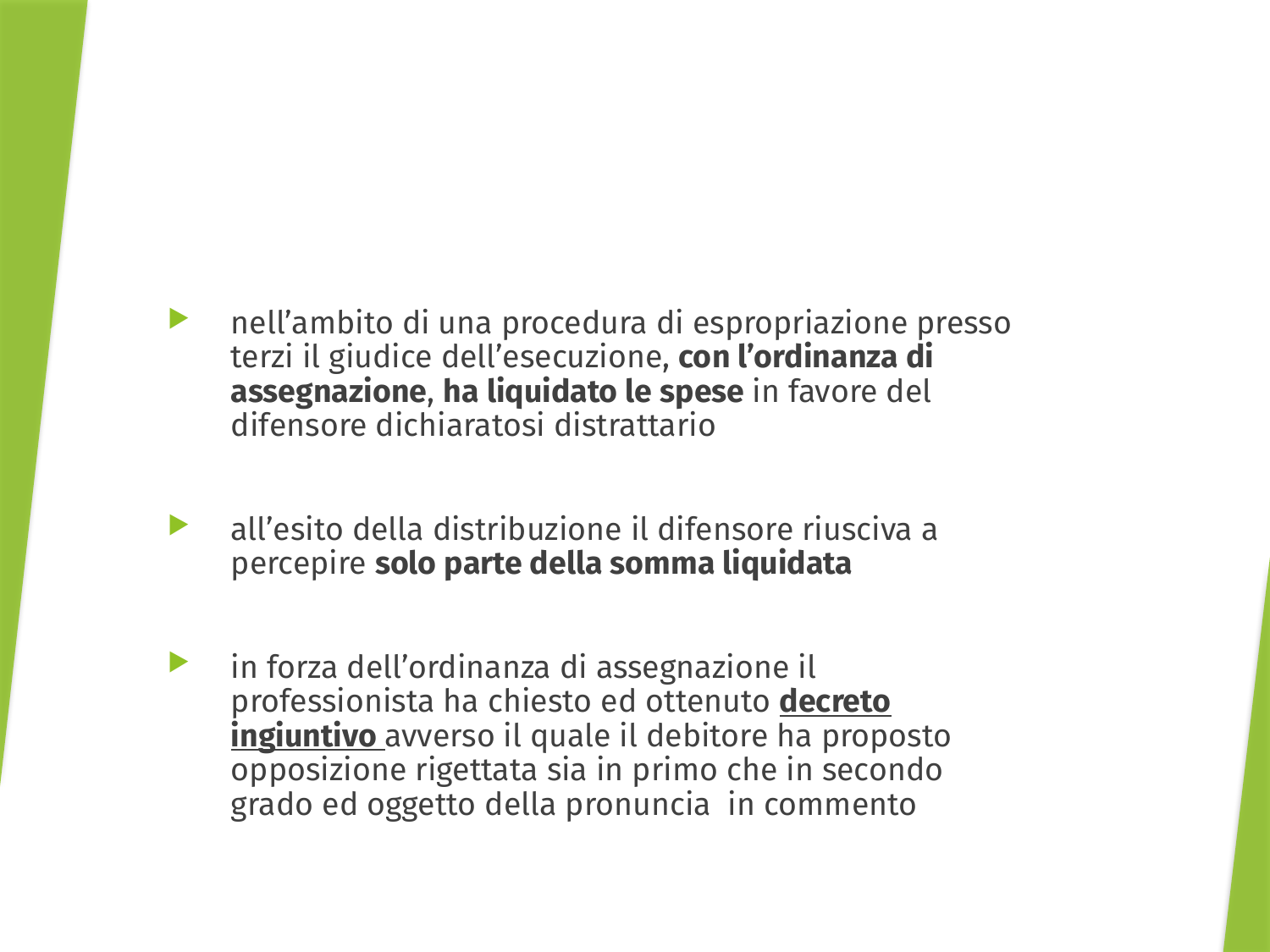

#
nell’ambito di una procedura di espropriazione presso terzi il giudice dell’esecuzione, con l’ordinanza di assegnazione, ha liquidato le spese in favore del difensore dichiaratosi distrattario

all’esito della distribuzione il difensore riusciva a percepire solo parte della somma liquidata

in forza dell’ordinanza di assegnazione il professionista ha chiesto ed ottenuto decreto ingiuntivo avverso il quale il debitore ha proposto opposizione rigettata sia in primo che in secondo grado ed oggetto della pronuncia  in commento